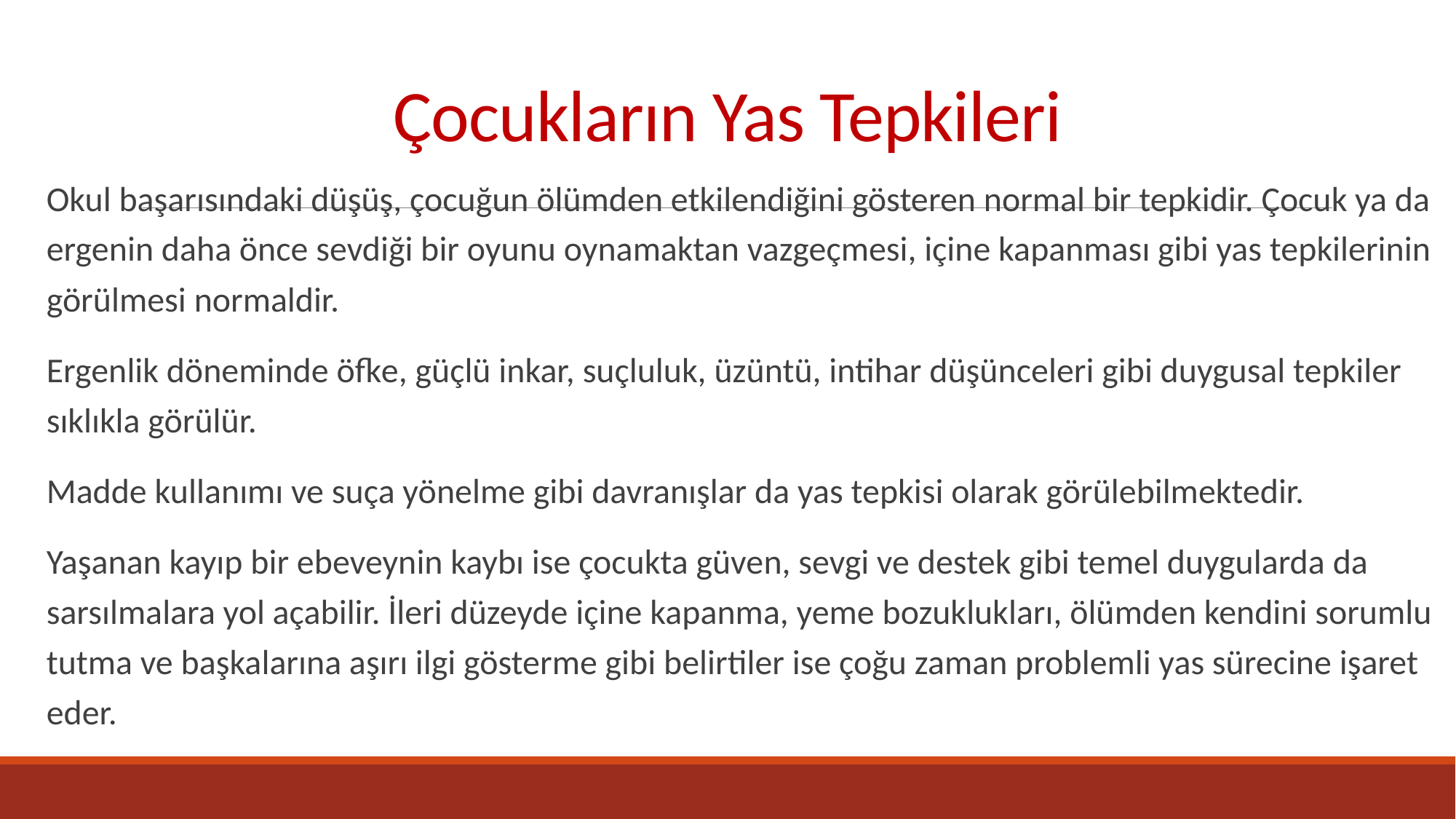

# Çocukların Yas Tepkileri
Okul başarısındaki düşüş, çocuğun ölümden etkilendiğini gösteren normal bir tepkidir. Çocuk ya da ergenin daha önce sevdiği bir oyunu oynamaktan vazgeçmesi, içine kapanması gibi yas tepkilerinin görülmesi normaldir.
Ergenlik döneminde öfke, güçlü inkar, suçluluk, üzüntü, intihar düşünceleri gibi duygusal tepkiler sıklıkla görülür.
Madde kullanımı ve suça yönelme gibi davranışlar da yas tepkisi olarak görülebilmektedir.
Yaşanan kayıp bir ebeveynin kaybı ise çocukta güven, sevgi ve destek gibi temel duygularda da sarsılmalara yol açabilir. İleri düzeyde içine kapanma, yeme bozuklukları, ölümden kendini sorumlu tutma ve başkalarına aşırı ilgi gösterme gibi belirtiler ise çoğu zaman problemli yas sürecine işaret eder.